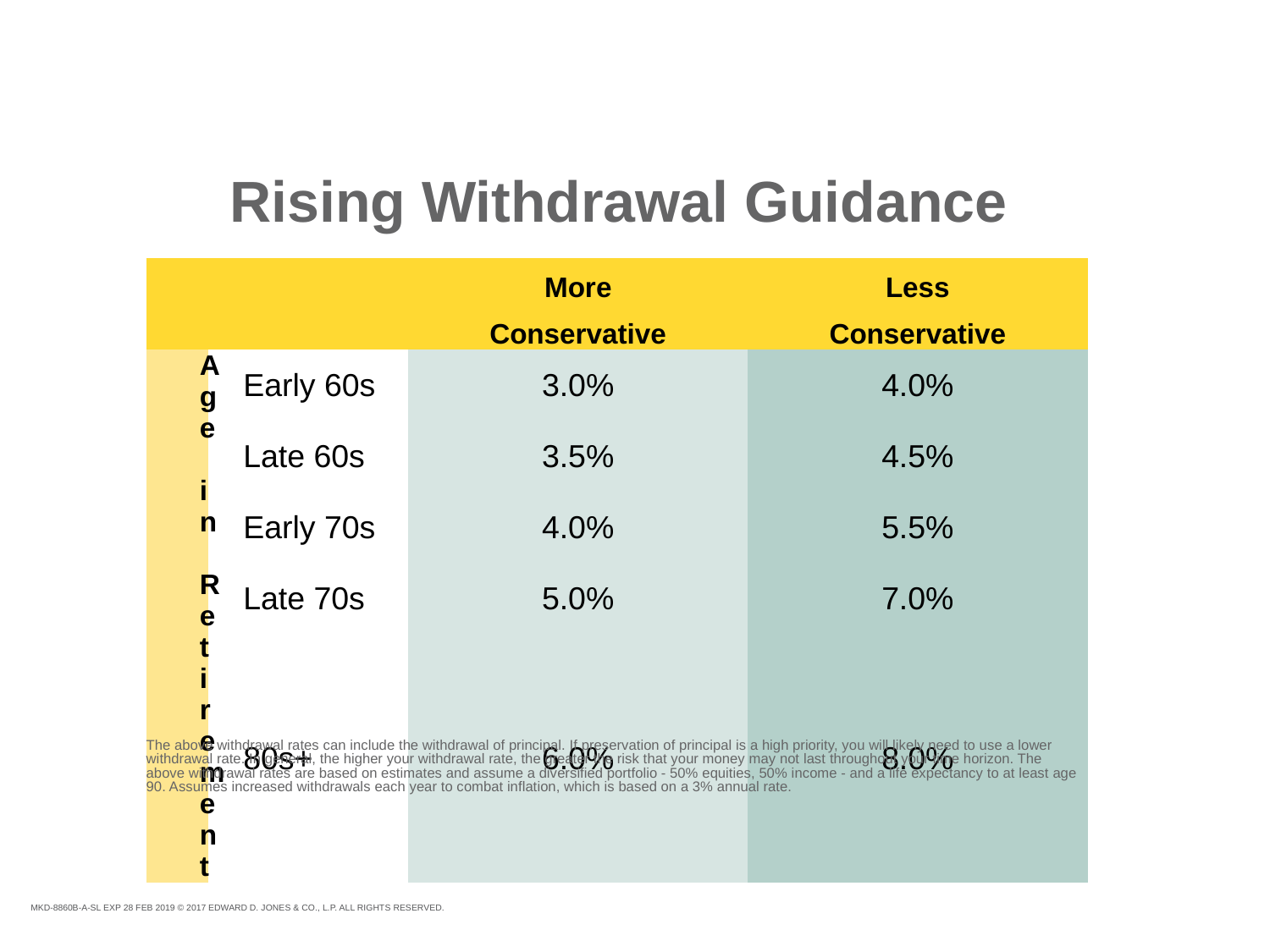

Rising Withdrawal Guidance
|  |  | More Conservative | Less Conservative |
| --- | --- | --- | --- |
| Age in Retirement | Early 60s | 3.0% | 4.0% |
|  | Late 60s | 3.5% | 4.5% |
|  | Early 70s | 4.0% | 5.5% |
|  | Late 70s | 5.0% | 7.0% |
|  | 80s+ | 6.0% | 8.0% |
The above withdrawal rates can include the withdrawal of principal. If preservation of principal is a high priority, you will likely need to use a lower withdrawal rate. In general, the higher your withdrawal rate, the greater the risk that your money may not last throughout your time horizon. The above withdrawal rates are based on estimates and assume a diversified portfolio - 50% equities, 50% income - and a life expectancy to at least age 90. Assumes increased withdrawals each year to combat inflation, which is based on a 3% annual rate.
MKD-8860B-A-SL EXP 28 FEB 2019 © 2017 EDWARD D. JONES & CO., L.P. ALL RIGHTS RESERVED.